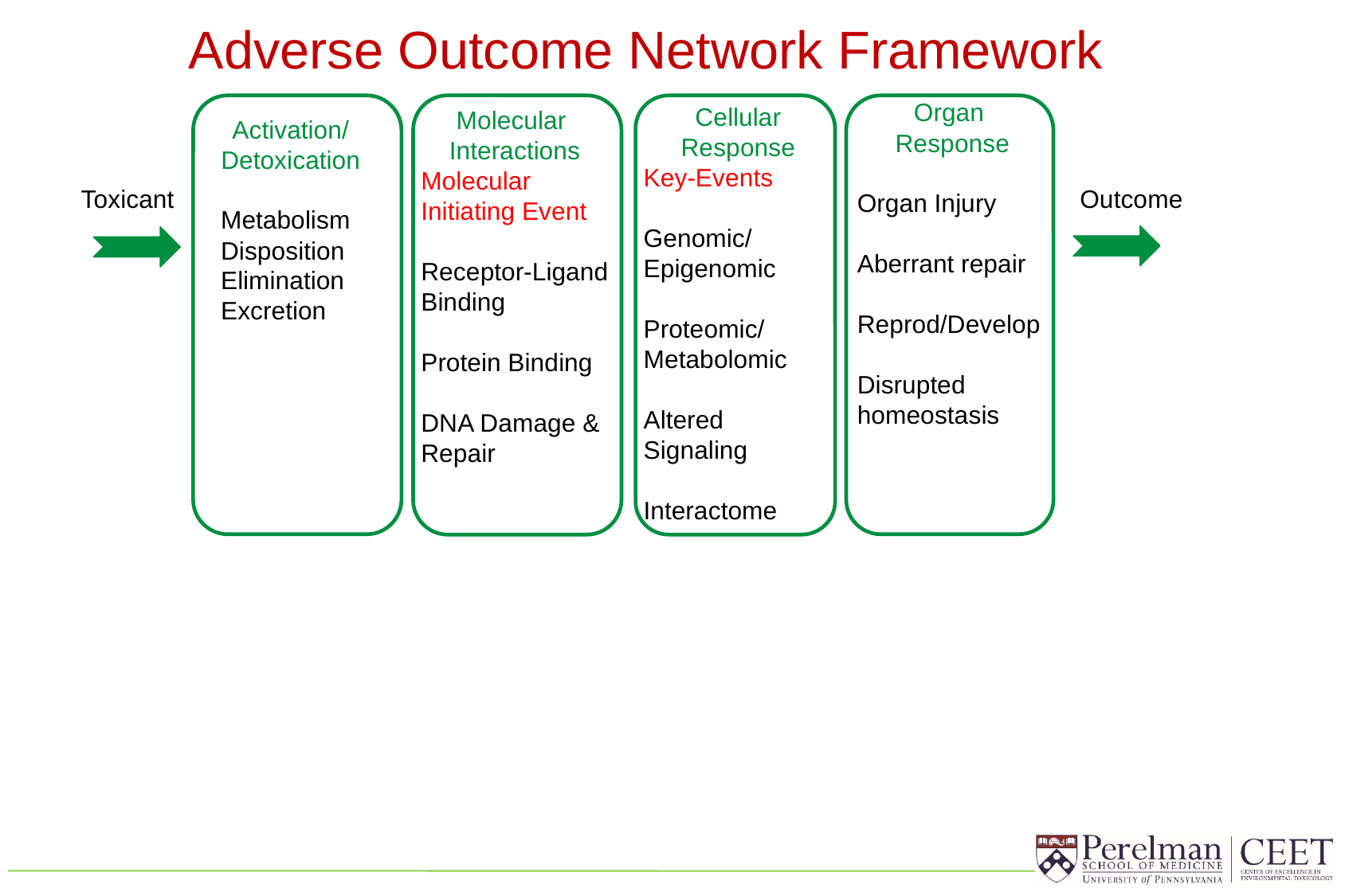

# Adverse Outcome Network Framework

Activation/
Detoxication

Metabolism
Disposition
Elimination
Excretion
Organ
 Response

Organ Injury

Aberrant repair

Reprod/Develop

Disrupted
homeostasis

Cellular Response
Key-Events

Genomic/
Epigenomic

Proteomic/
Metabolomic

Altered Signaling

Interactome

Molecular
Interactions
Molecular
Initiating Event

Receptor-Ligand
Binding

Protein Binding

DNA Damage &
Repair

Toxicant
Outcome